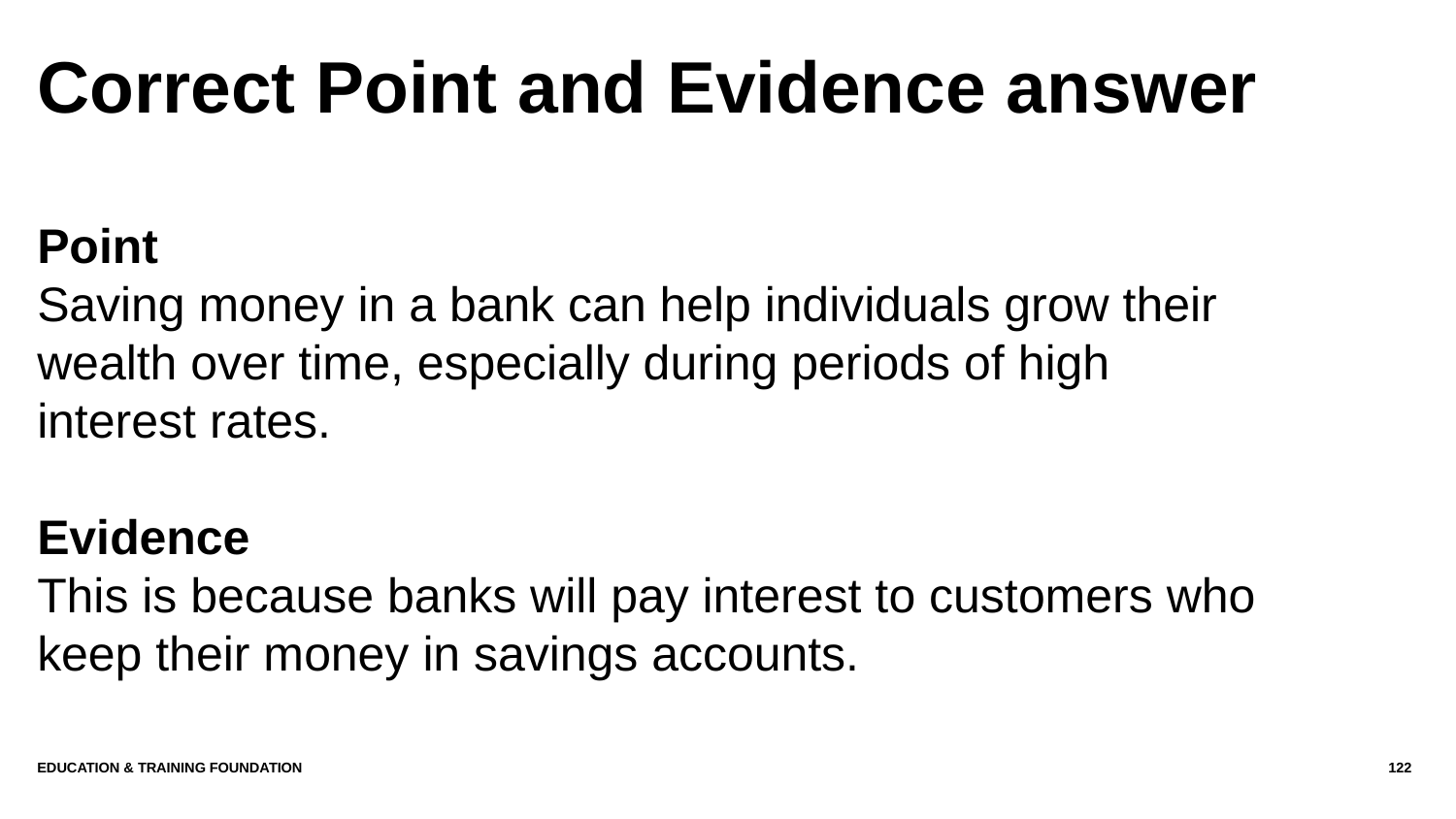

# Correct Point and Evidence answer

Point
Saving money in a bank can help individuals grow their wealth over time, especially during periods of high interest rates.

Evidence
This is because banks will pay interest to customers who keep their money in savings accounts.

Education & Training Foundation
122